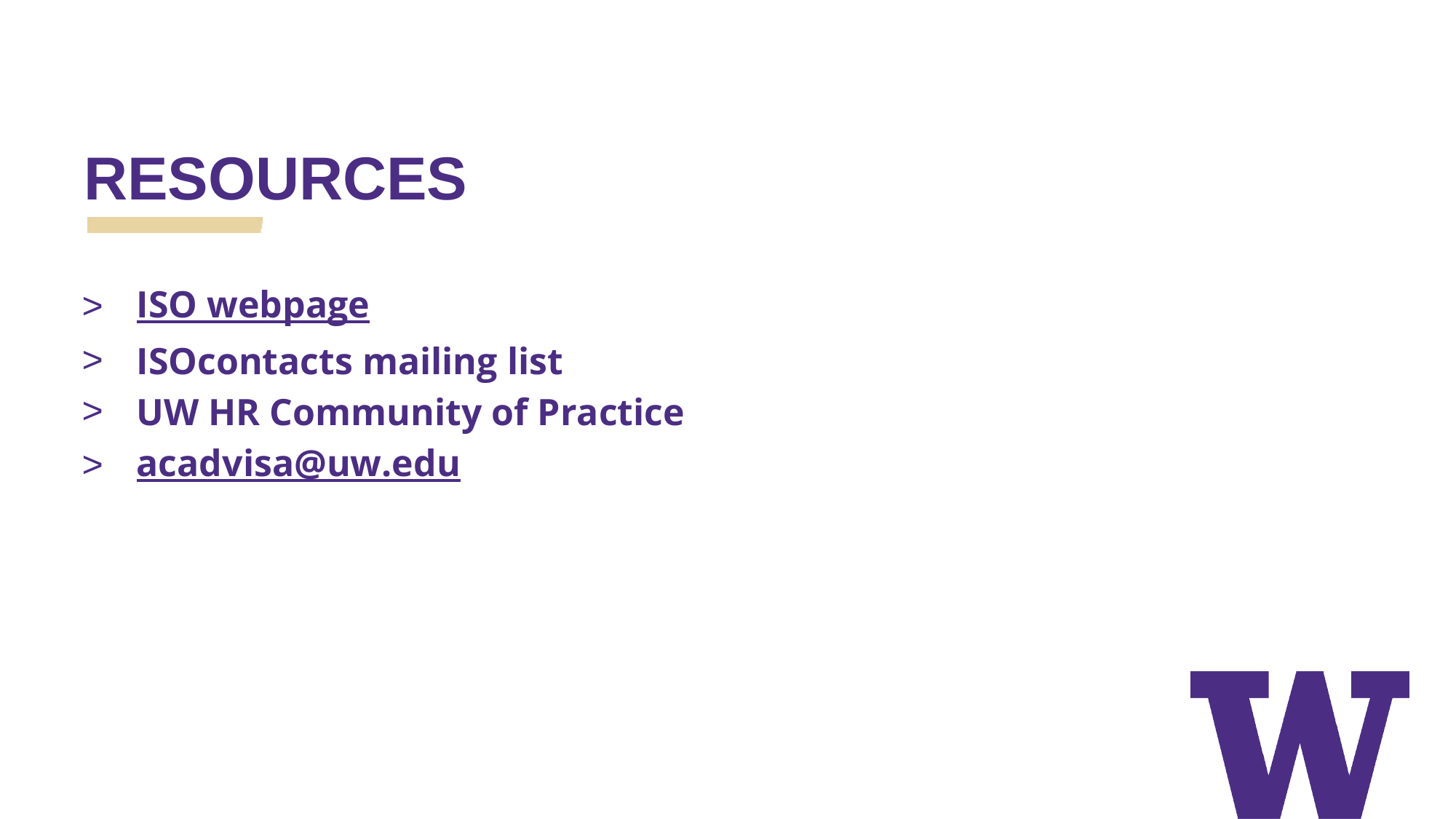

# Resources
ISO webpage
ISOcontacts mailing list
UW HR Community of Practice
acadvisa@uw.edu